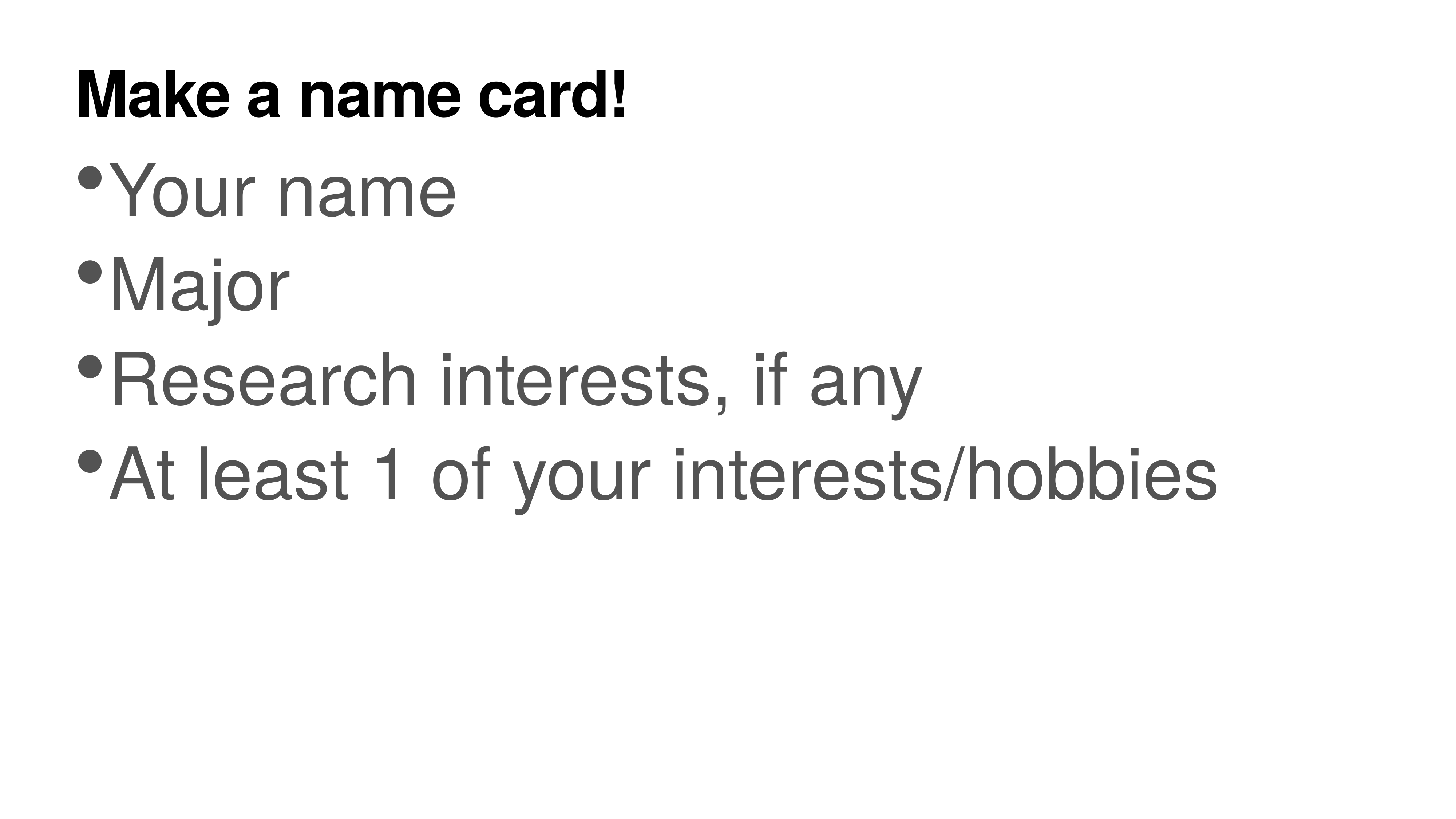

# Make a name card!
Your name
Major
Research interests, if any
At least 1 of your interests/hobbies